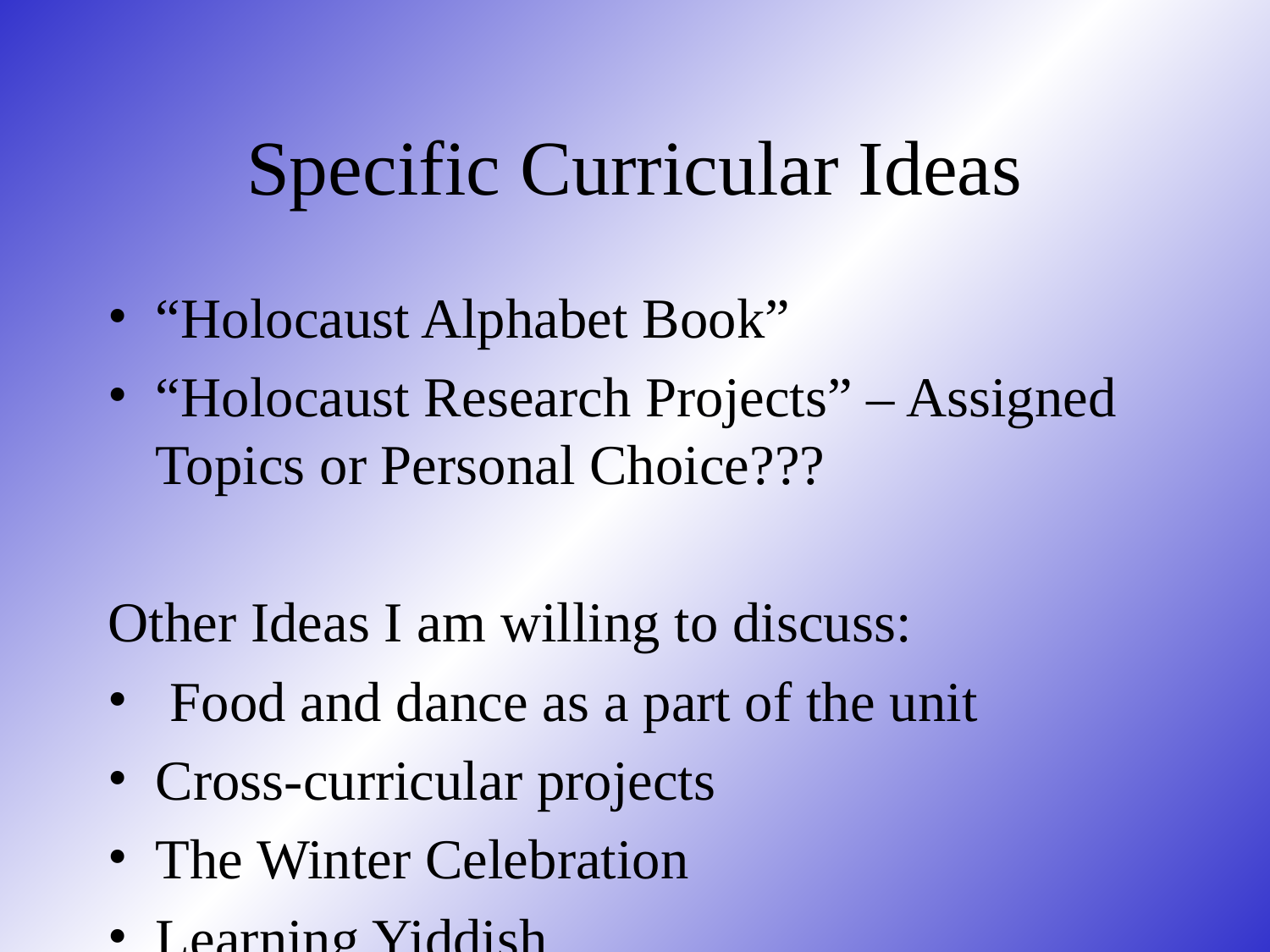

# Specific Curricular Ideas
“Holocaust Alphabet Book”
“Holocaust Research Projects” – Assigned Topics or Personal Choice???

Other Ideas I am willing to discuss:
 Food and dance as a part of the unit
Cross-curricular projects
The Winter Celebration
Learning Yiddish